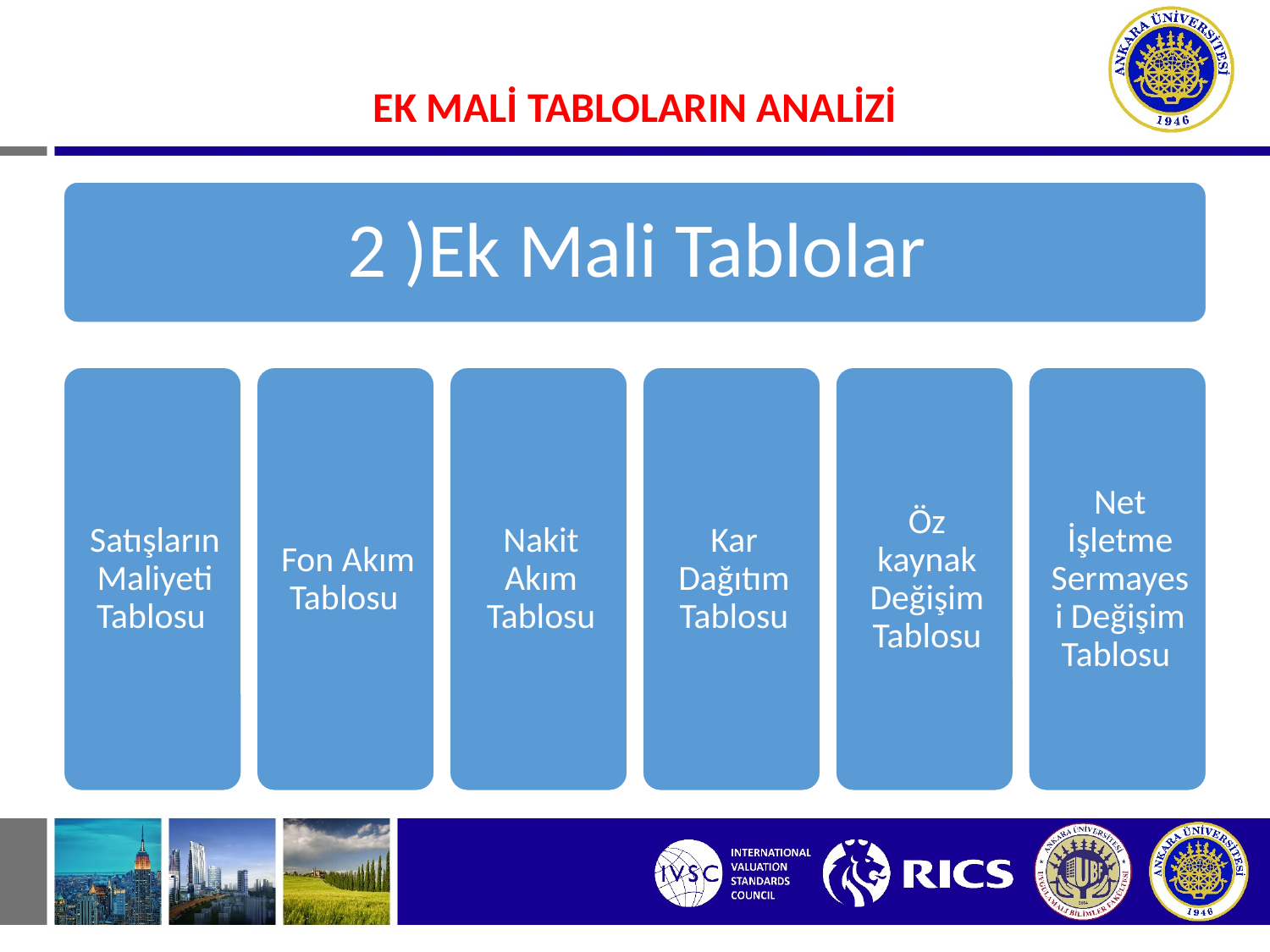

#
EK MALİ TABLOLARIN ANALİZİ
2 )Ek Mali Tablolar
Satışların Maliyeti Tablosu
Fon Akım Tablosu
Nakit Akım Tablosu
Kar Dağıtım Tablosu
Öz kaynak Değişim Tablosu
Net İşletme Sermayesi Değişim Tablosu